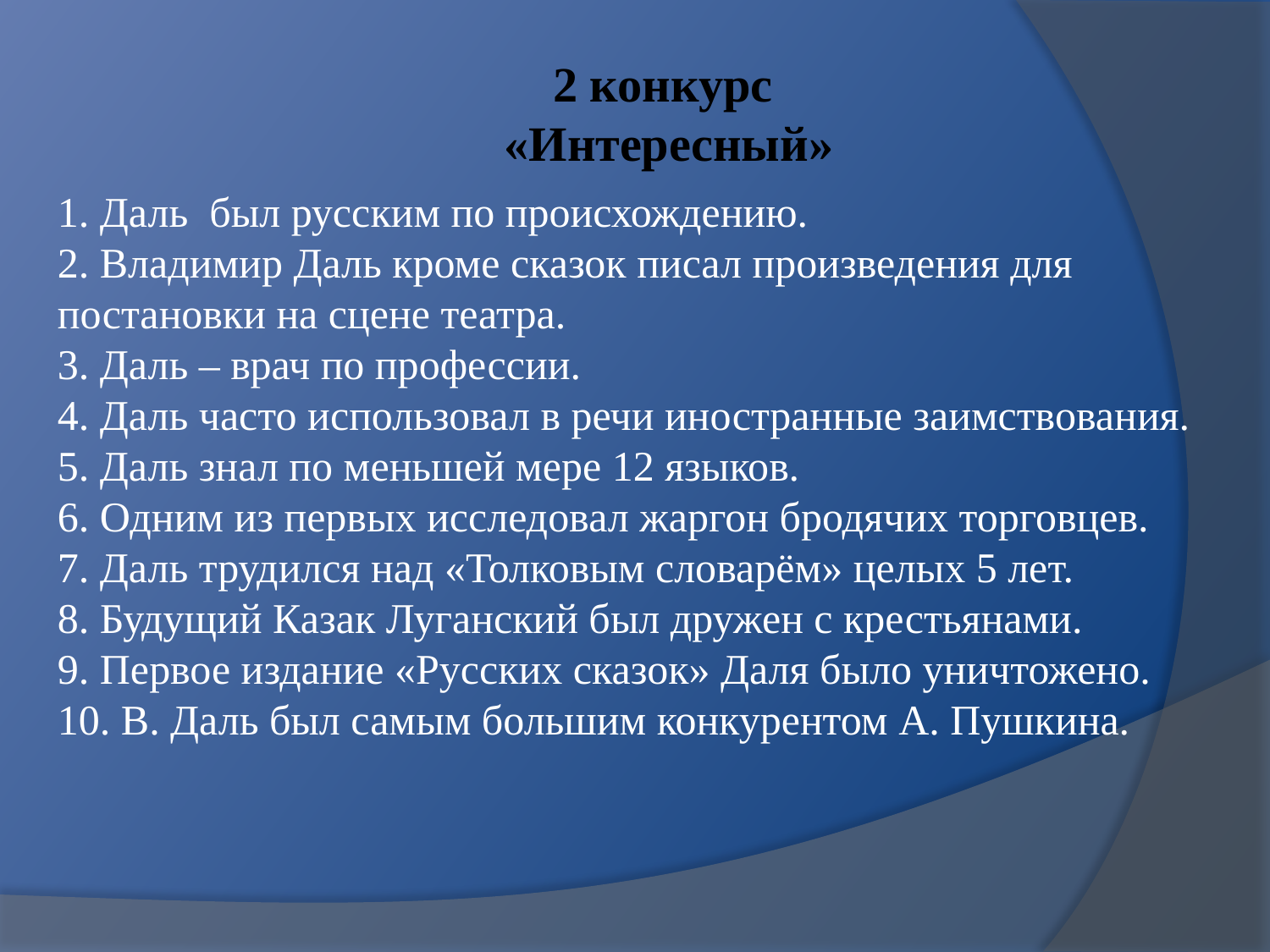

2 конкурс
«Интересный»
1. Даль  был русским по происхождению.
2. Владимир Даль кроме сказок писал произведения для постановки на сцене театра.
3. Даль – врач по профессии.
4. Даль часто использовал в речи иностранные заимствования.
5. Даль знал по меньшей мере 12 языков.
6. Одним из первых исследовал жаргон бродячих торговцев.
7. Даль трудился над «Толковым словарём» целых 5 лет.
8. Будущий Казак Луганский был дружен с крестьянами.
9. Первое издание «Русских сказок» Даля было уничтожено.
10. В. Даль был самым большим конкурентом А. Пушкина.